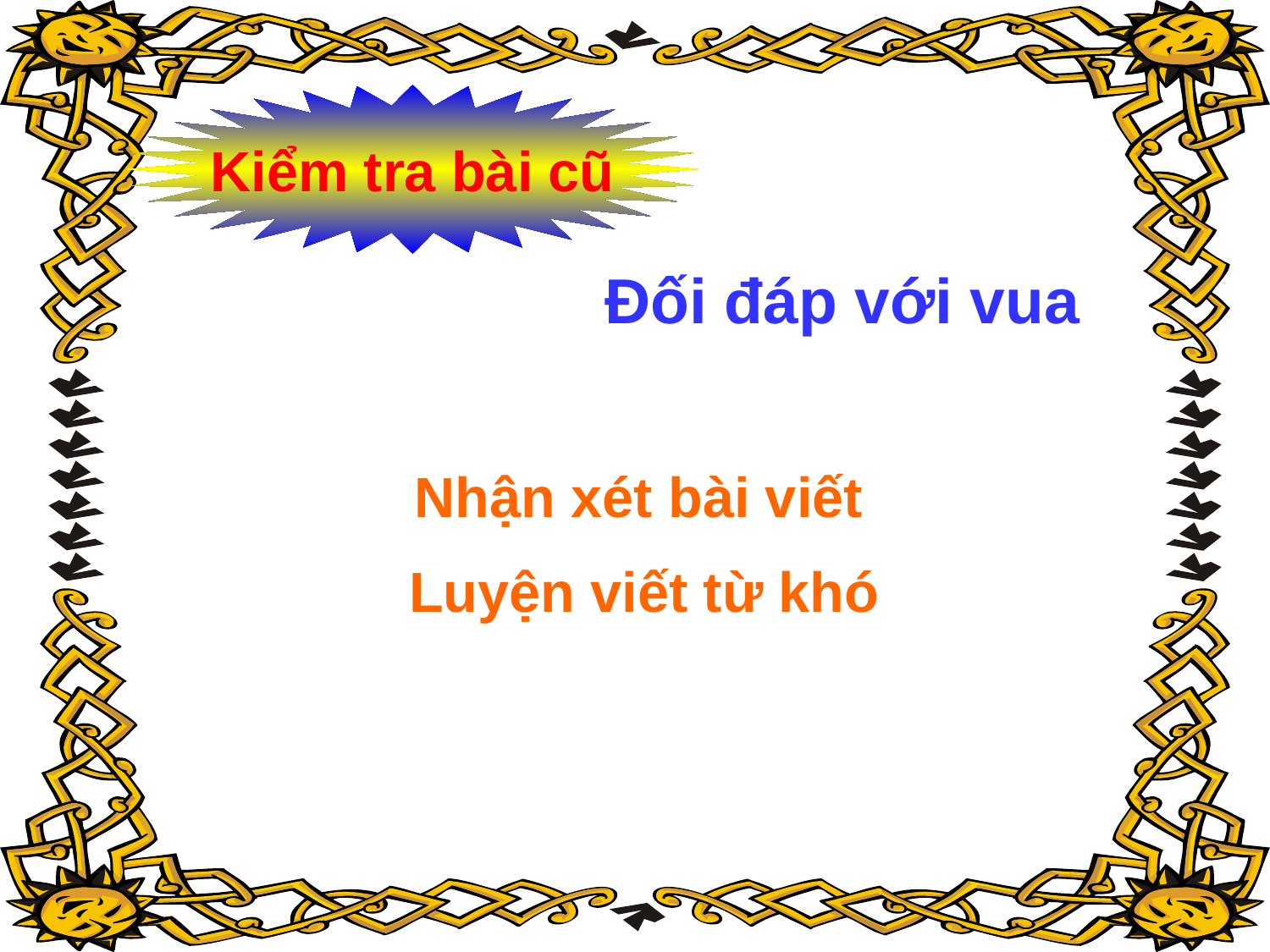

Kiểm tra bài cũ
Đối đáp với vua
Nhận xét bài viết
 Luyện viết từ khó